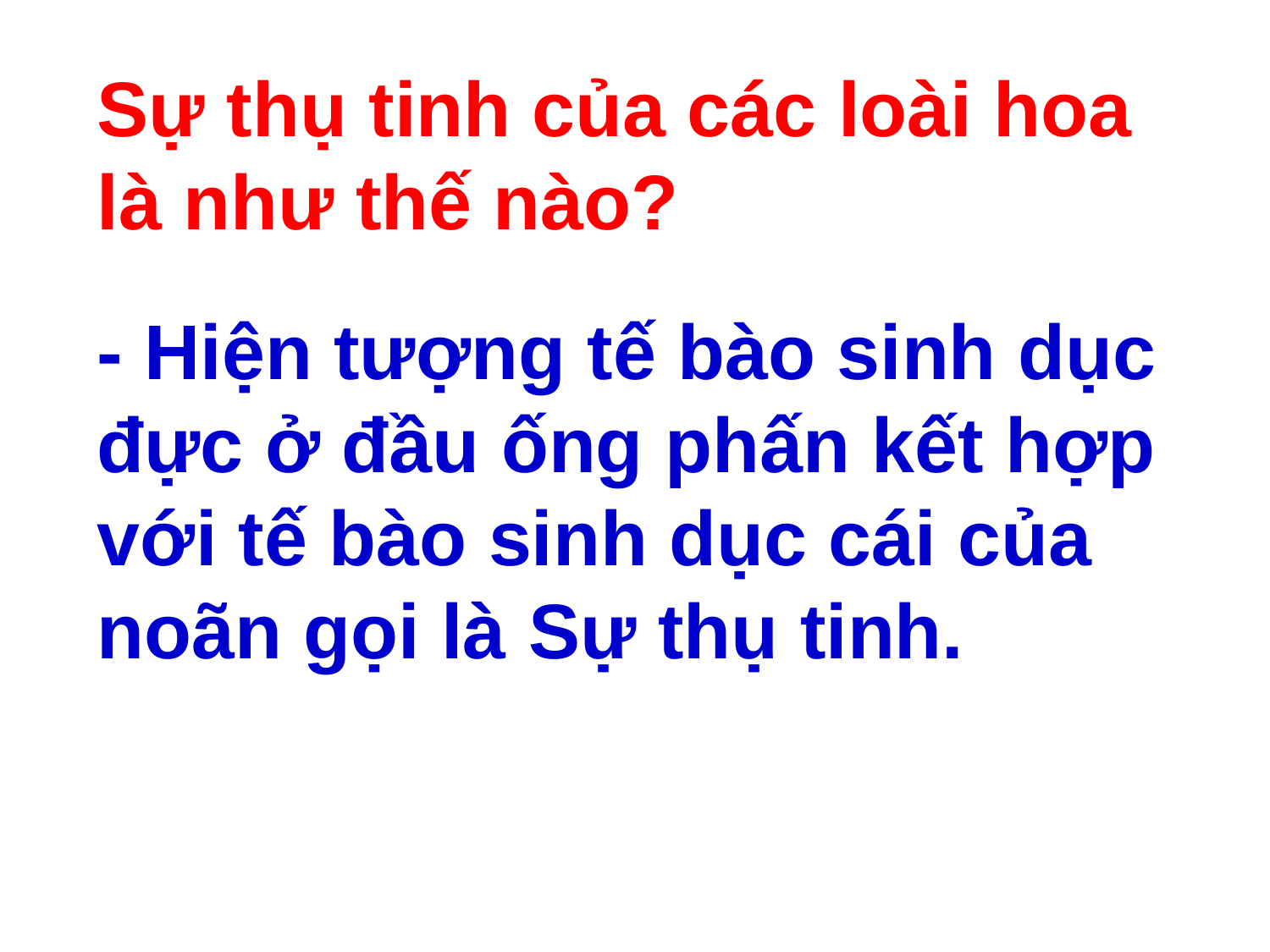

Sự thụ tinh của các loài hoa là như thế nào?
- Hiện tượng tế bào sinh dục đực ở đầu ống phấn kết hợp với tế bào sinh dục cái của noãn gọi là Sự thụ tinh.